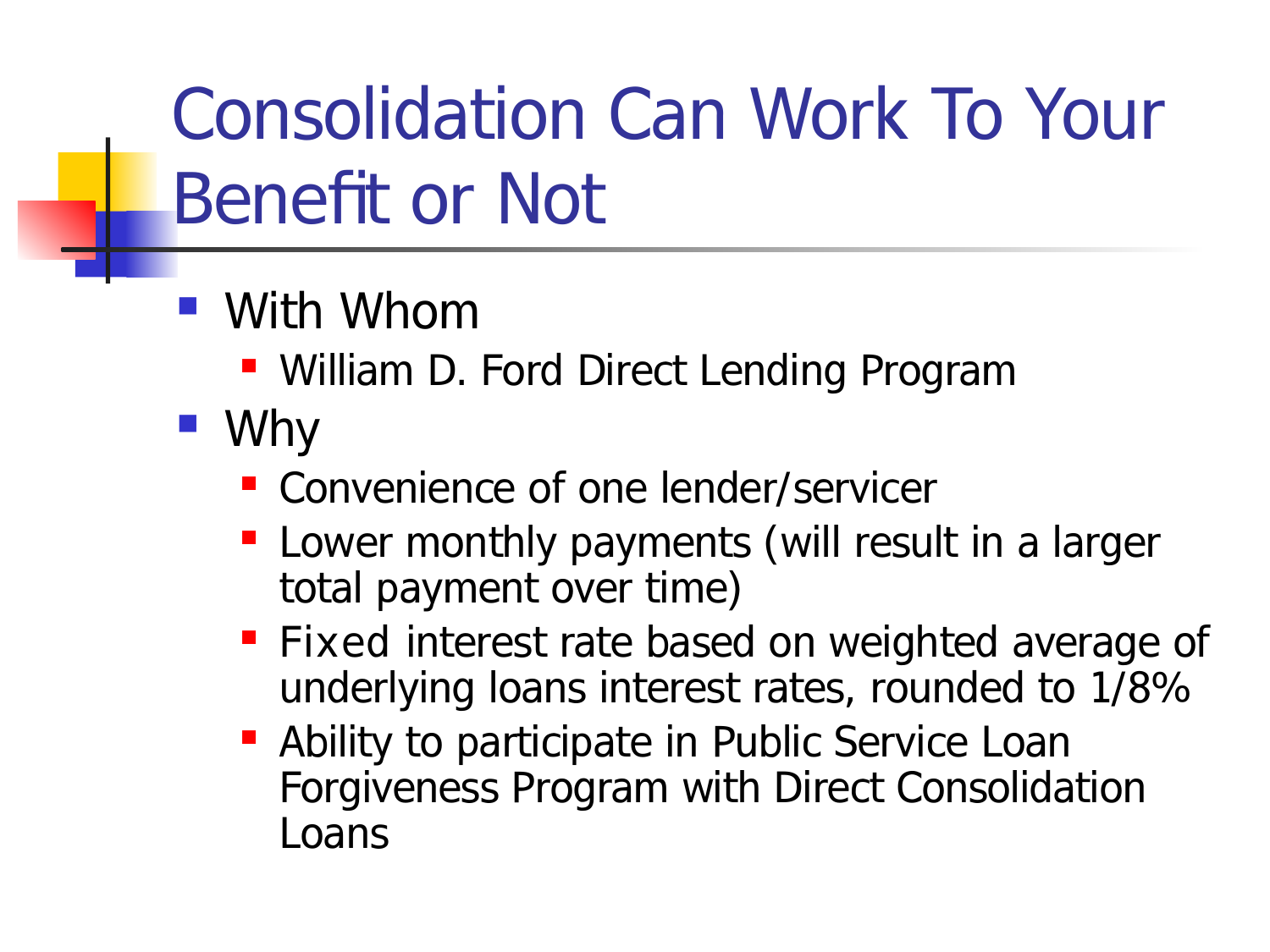

# Consolidation Can Work To Your Benefit or Not
With Whom
William D. Ford Direct Lending Program
Why
Convenience of one lender/servicer
Lower monthly payments (will result in a larger total payment over time)
Fixed interest rate based on weighted average of  underlying loans interest rates, rounded to 1/8%
Ability to participate in Public Service Loan Forgiveness Program with Direct Consolidation Loans